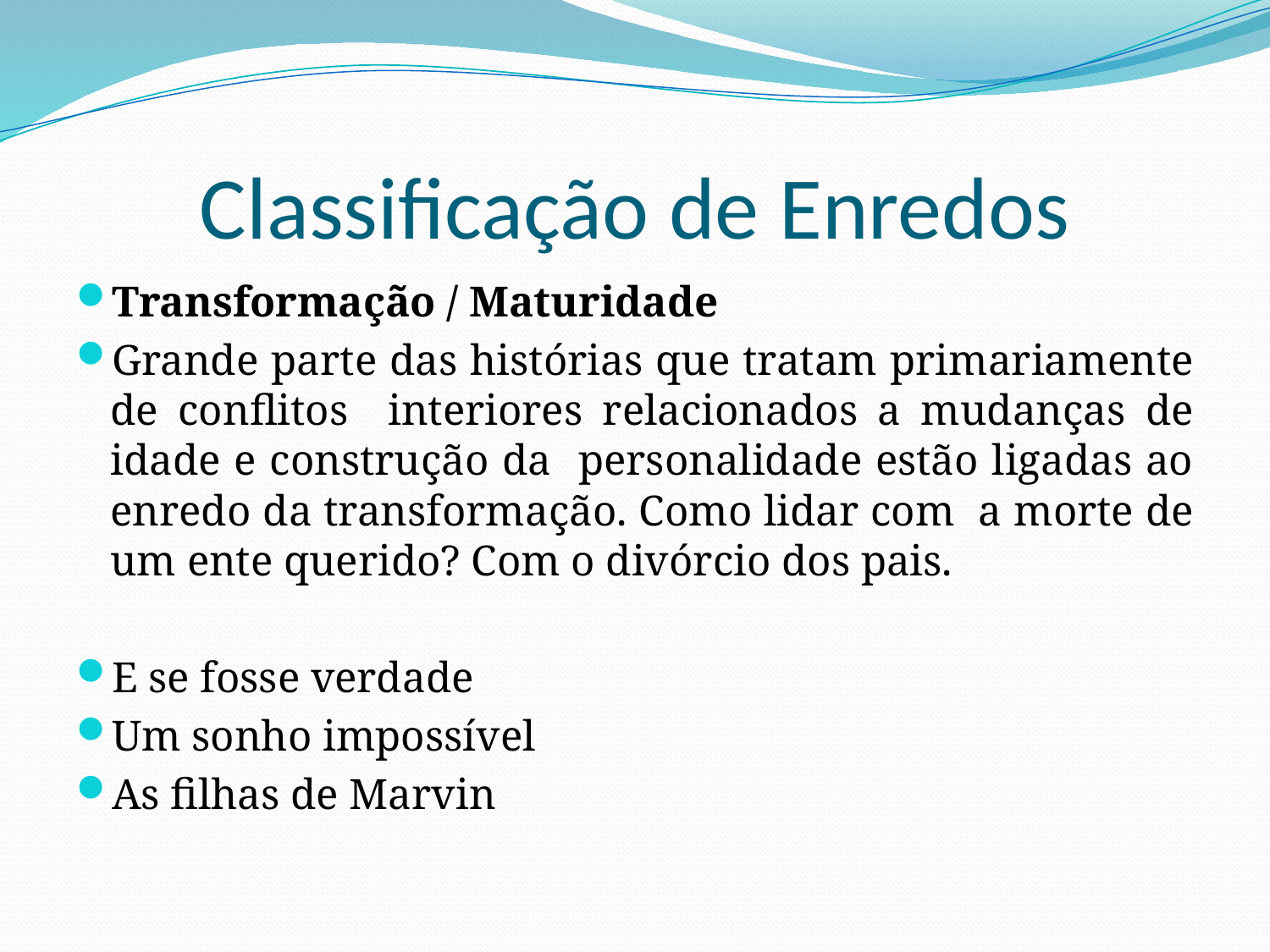

# Classificação de Enredos
Transformação / Maturidade
Grande parte das histórias que tratam primariamente de conflitos  interiores relacionados a mudanças de idade e construção da  personalidade estão ligadas ao enredo da transformação. Como lidar com  a morte de um ente querido? Com o divórcio dos pais.

E se fosse verdade
Um sonho impossível
As filhas de Marvin